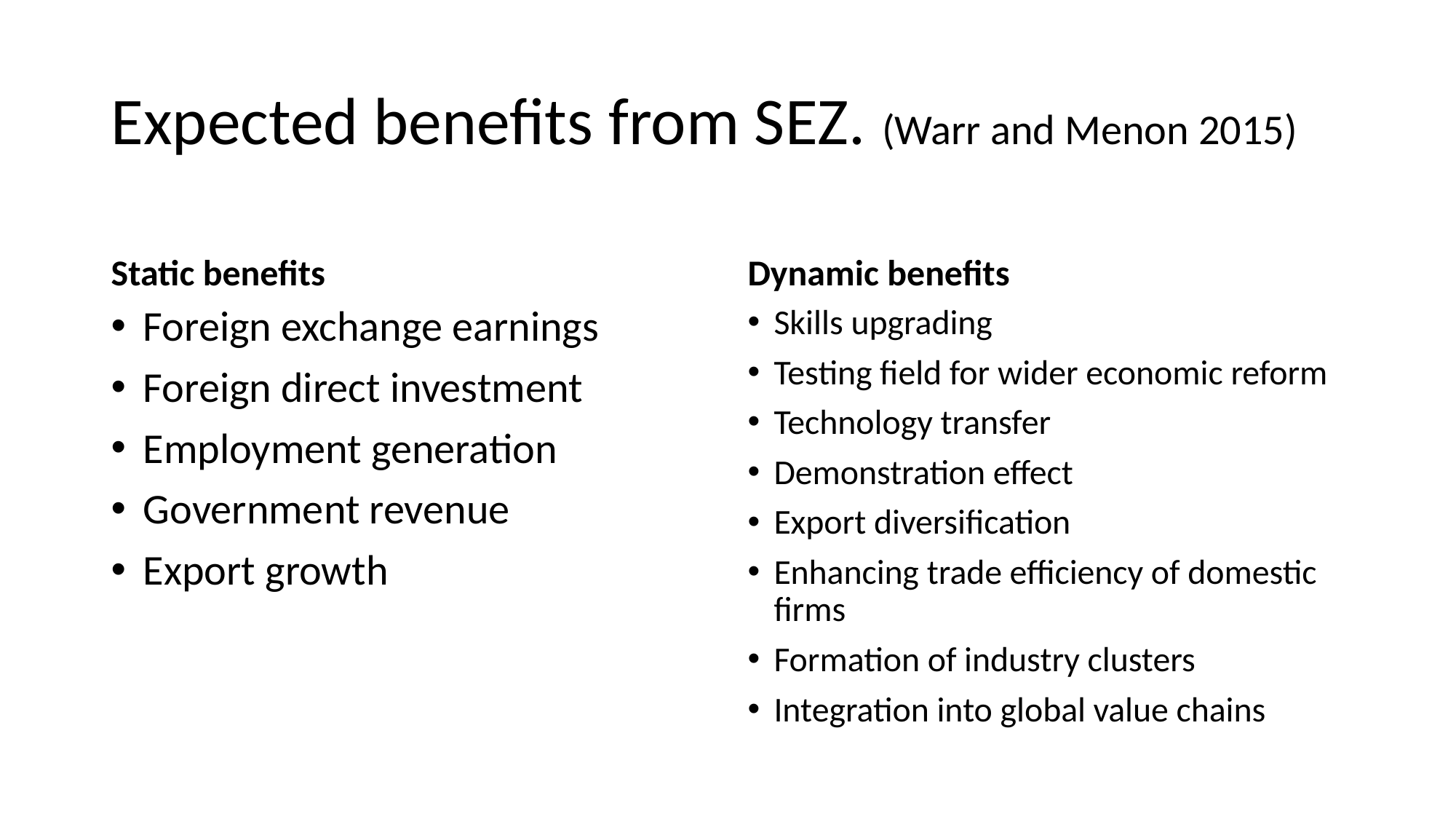

# Expected benefits from SEZ. (Warr and Menon 2015)
Static benefits
Dynamic benefits
Foreign exchange earnings
Foreign direct investment
Employment generation
Government revenue
Export growth
Skills upgrading
Testing field for wider economic reform
Technology transfer
Demonstration effect
Export diversification
Enhancing trade efficiency of domestic firms
Formation of industry clusters
Integration into global value chains